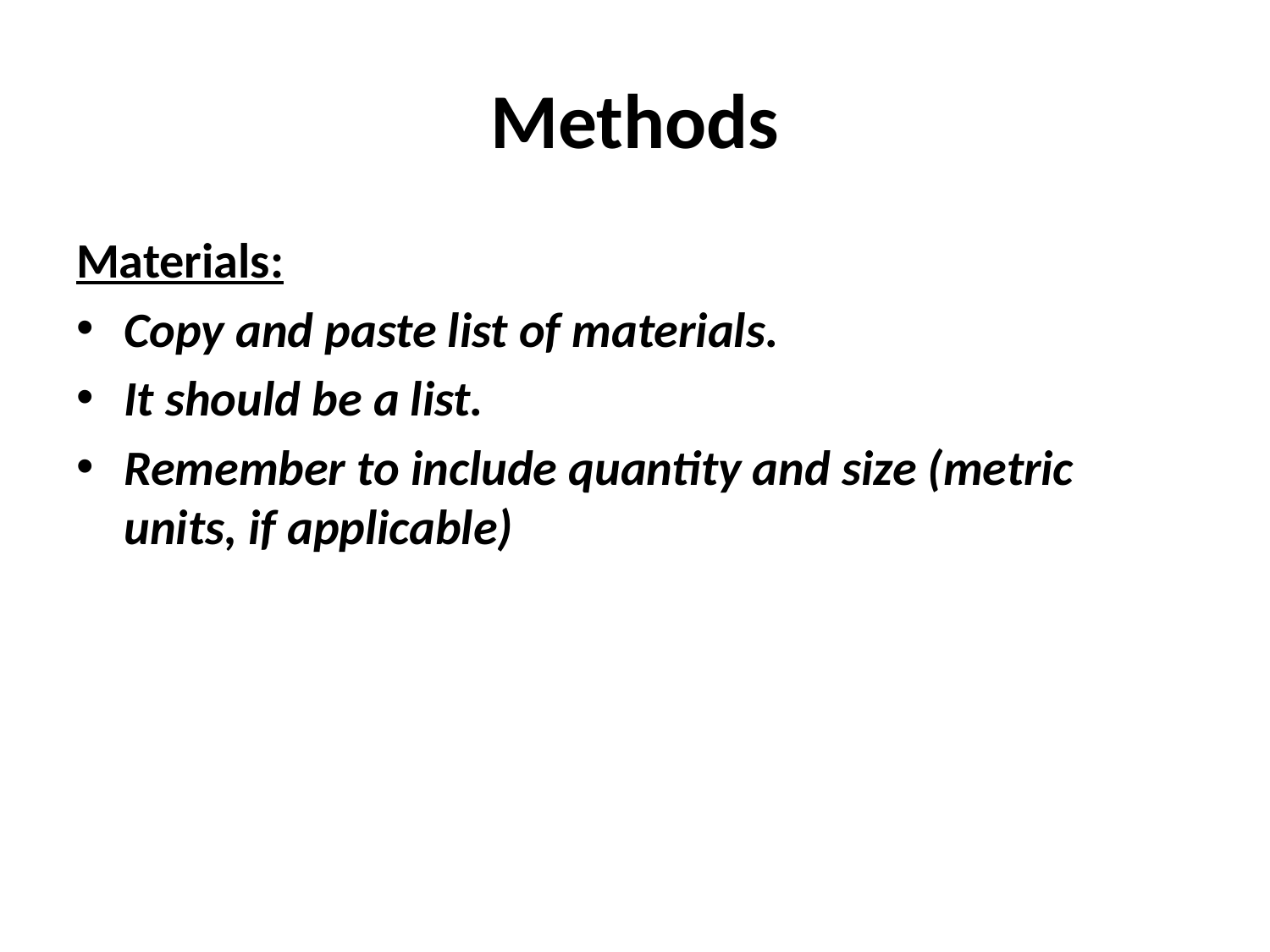

# Methods
Materials:
Copy and paste list of materials.
It should be a list.
Remember to include quantity and size (metric units, if applicable)